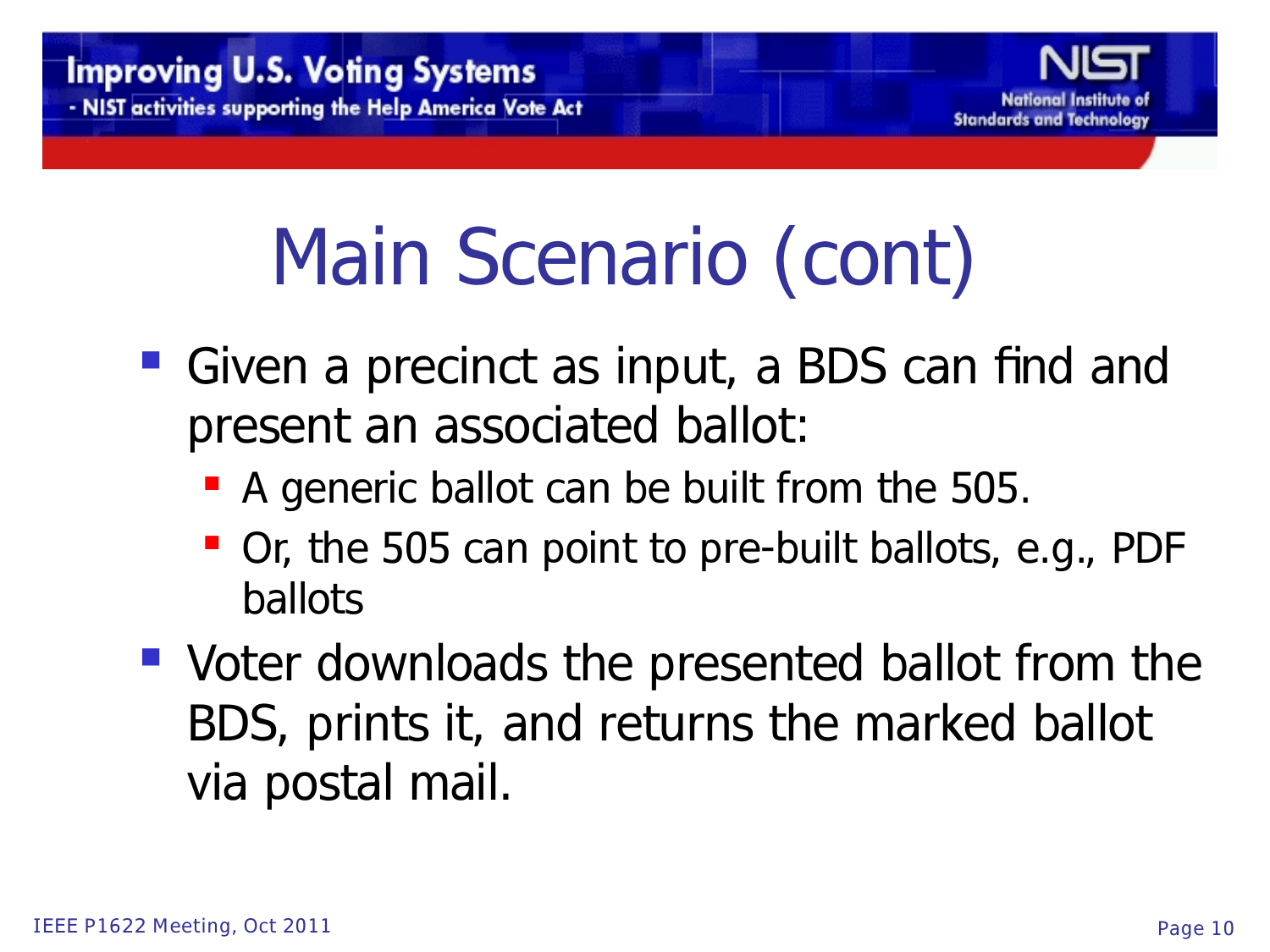

Given a precinct as input, a BDS can find and present an associated ballot:
A generic ballot can be built from the 505.
Or, the 505 can point to pre-built ballots, e.g., PDF ballots
Voter downloads the presented ballot from the BDS, prints it, and returns the marked ballot via postal mail.
Main Scenario (cont)
Page 10